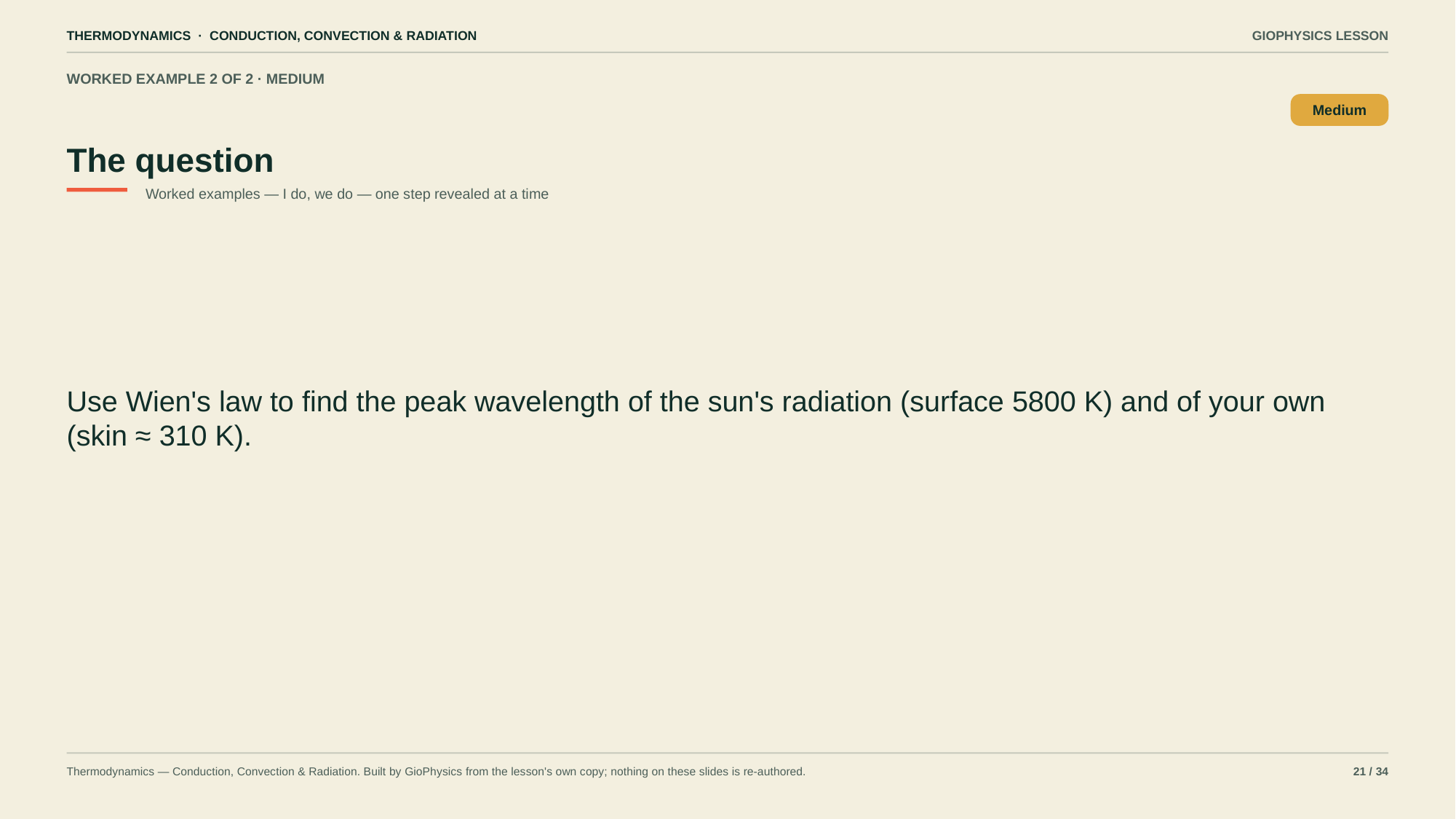

THERMODYNAMICS  ·  CONDUCTION, CONVECTION & RADIATION
GIOPHYSICS LESSON

WORKED EXAMPLE 2 OF 2 · MEDIUM
The question

Medium
Worked examples — I do, we do — one step revealed at a time

Use Wien's law to find the peak wavelength of the sun's radiation (surface 5800 K) and of your own (skin ≈ 310 K).

Thermodynamics — Conduction, Convection & Radiation. Built by GioPhysics from the lesson's own copy; nothing on these slides is re-authored.
21 / 34